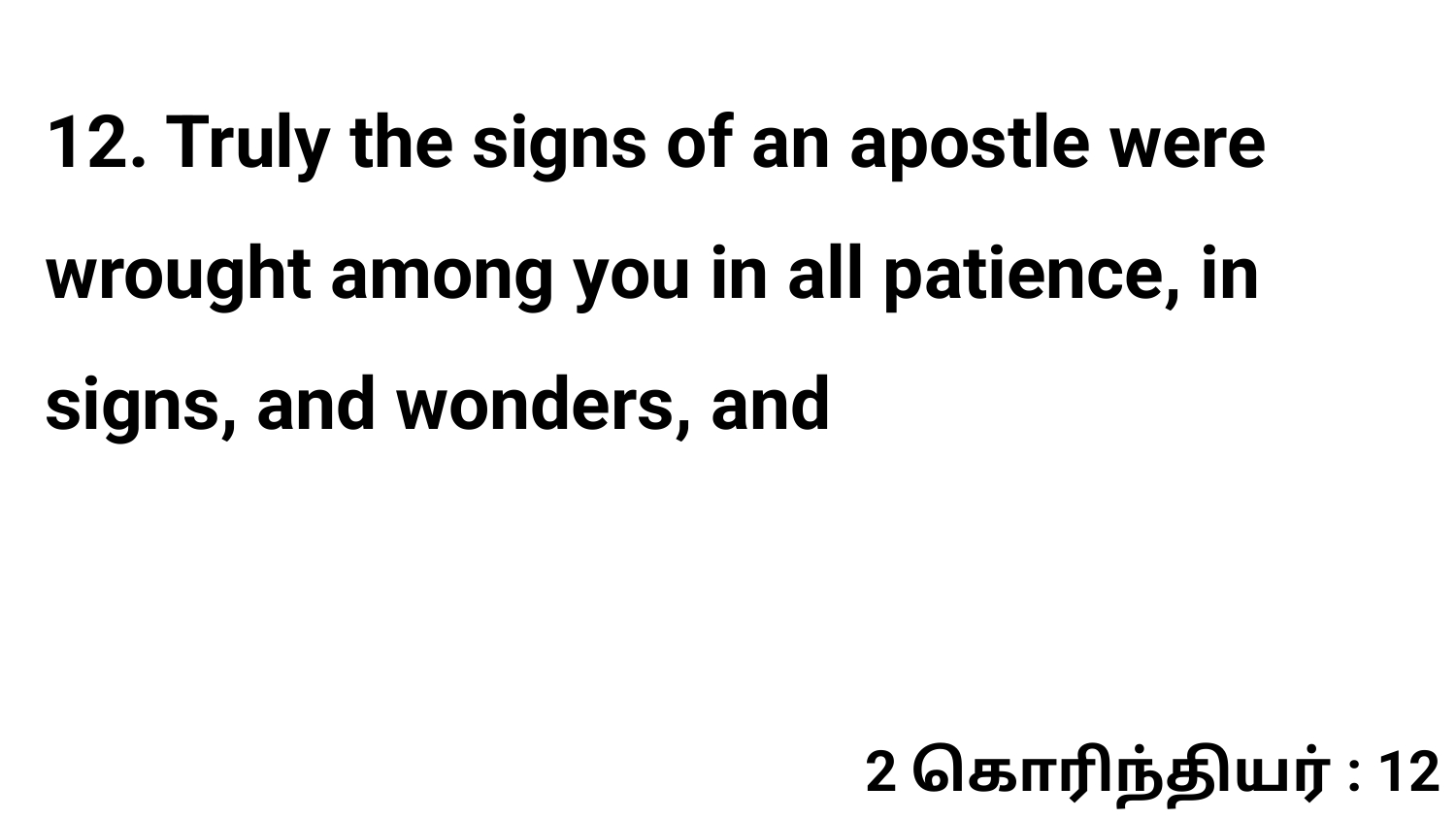

12. Truly the signs of an apostle were wrought among you in all patience, in signs, and wonders, and
2 கொரிந்தியர் : 12